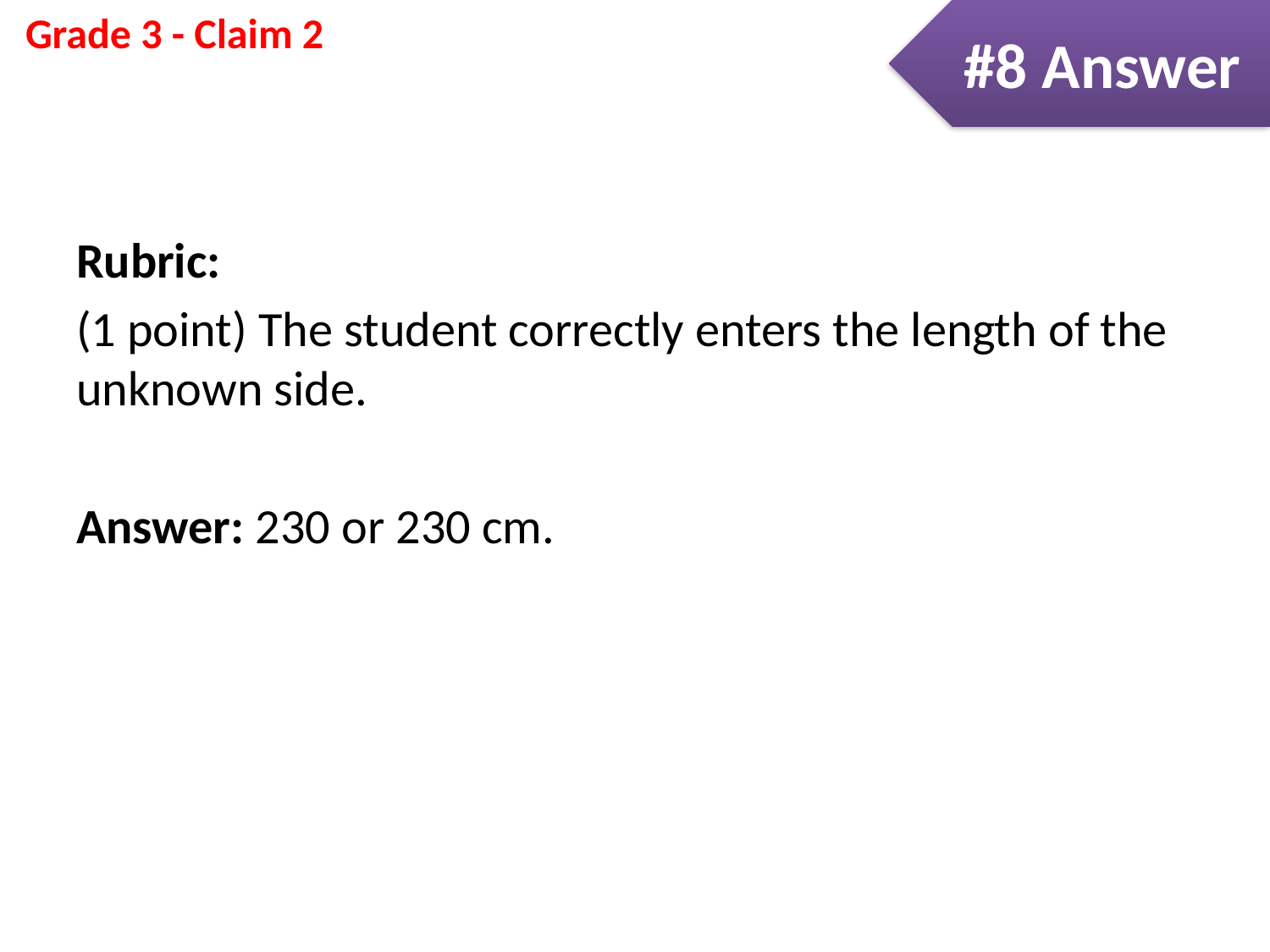

#8 Answer
Rubric:
(1 point) The student correctly enters the length of the unknown side.

Answer: 230 or 230 cm.